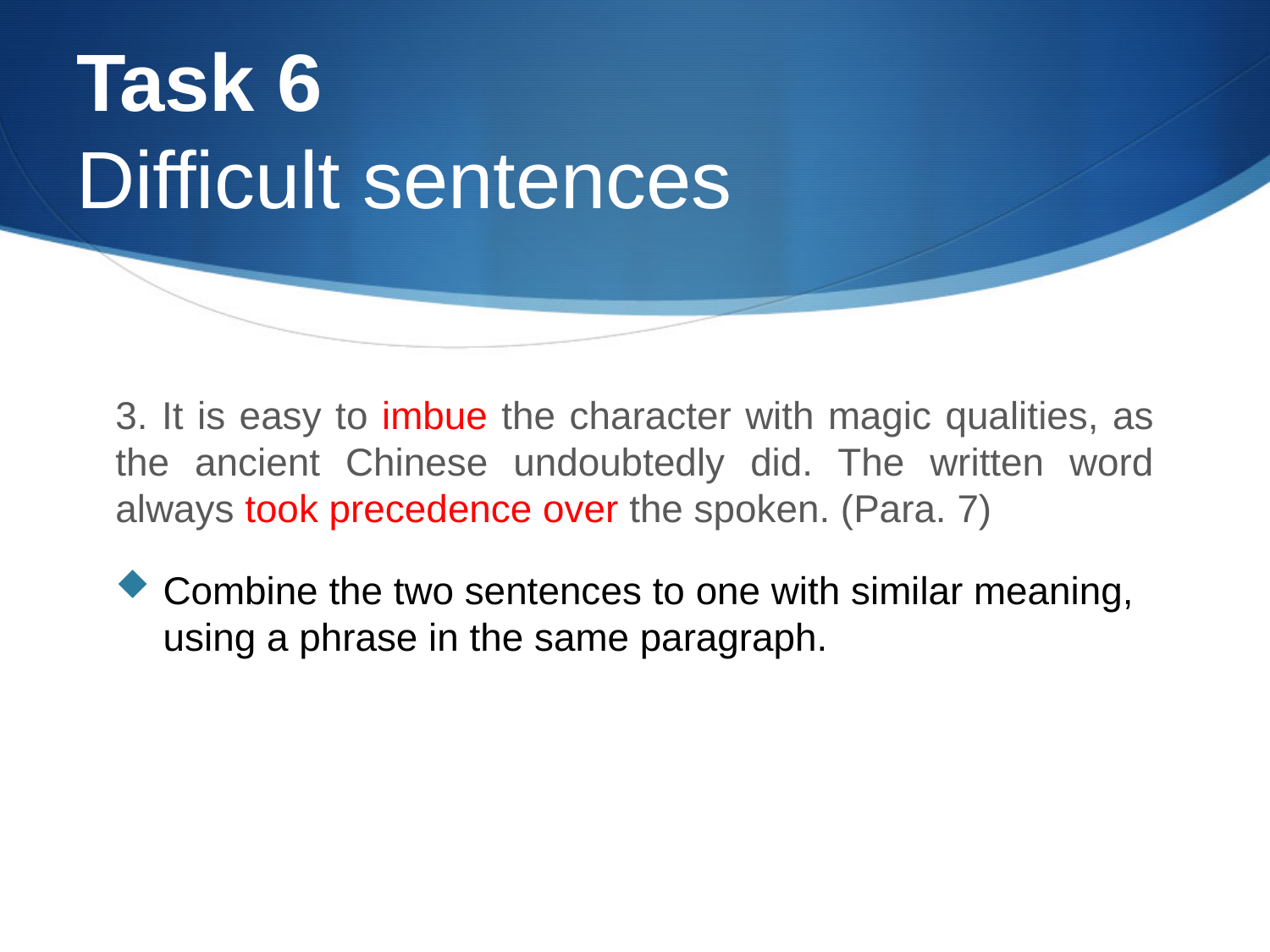

# Task 6 Difficult sentences
3. It is easy to imbue the character with magic qualities, as the ancient Chinese undoubtedly did. The written word always took precedence over the spoken. (Para. 7)
Combine the two sentences to one with similar meaning, using a phrase in the same paragraph.